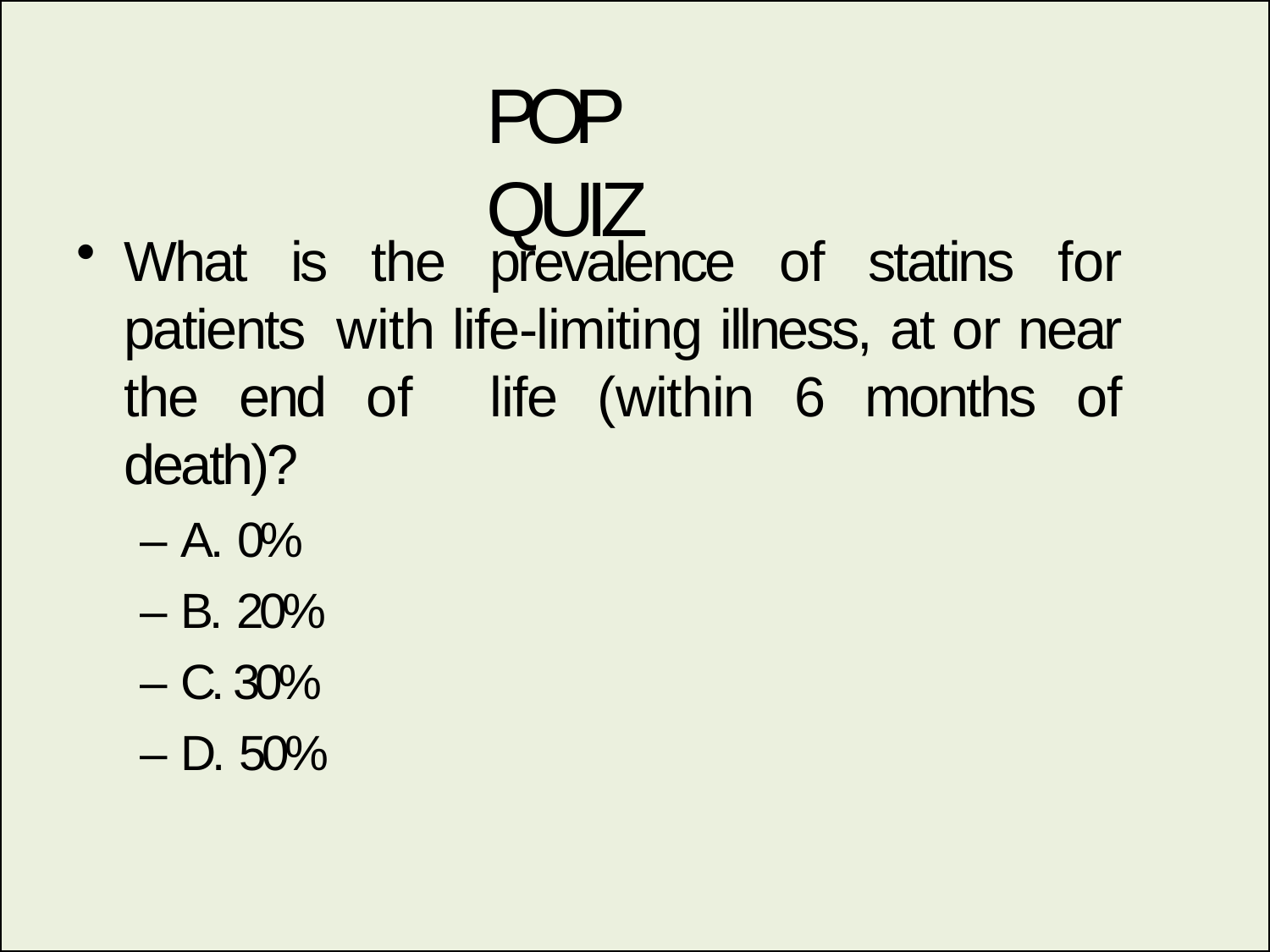

# POP QUIZ
What is the prevalence of statins for patients  with life-limiting illness, at or near the end of  life (within 6 months of death)?
– A. 0%
– B. 20%
– C. 30%
– D. 50%